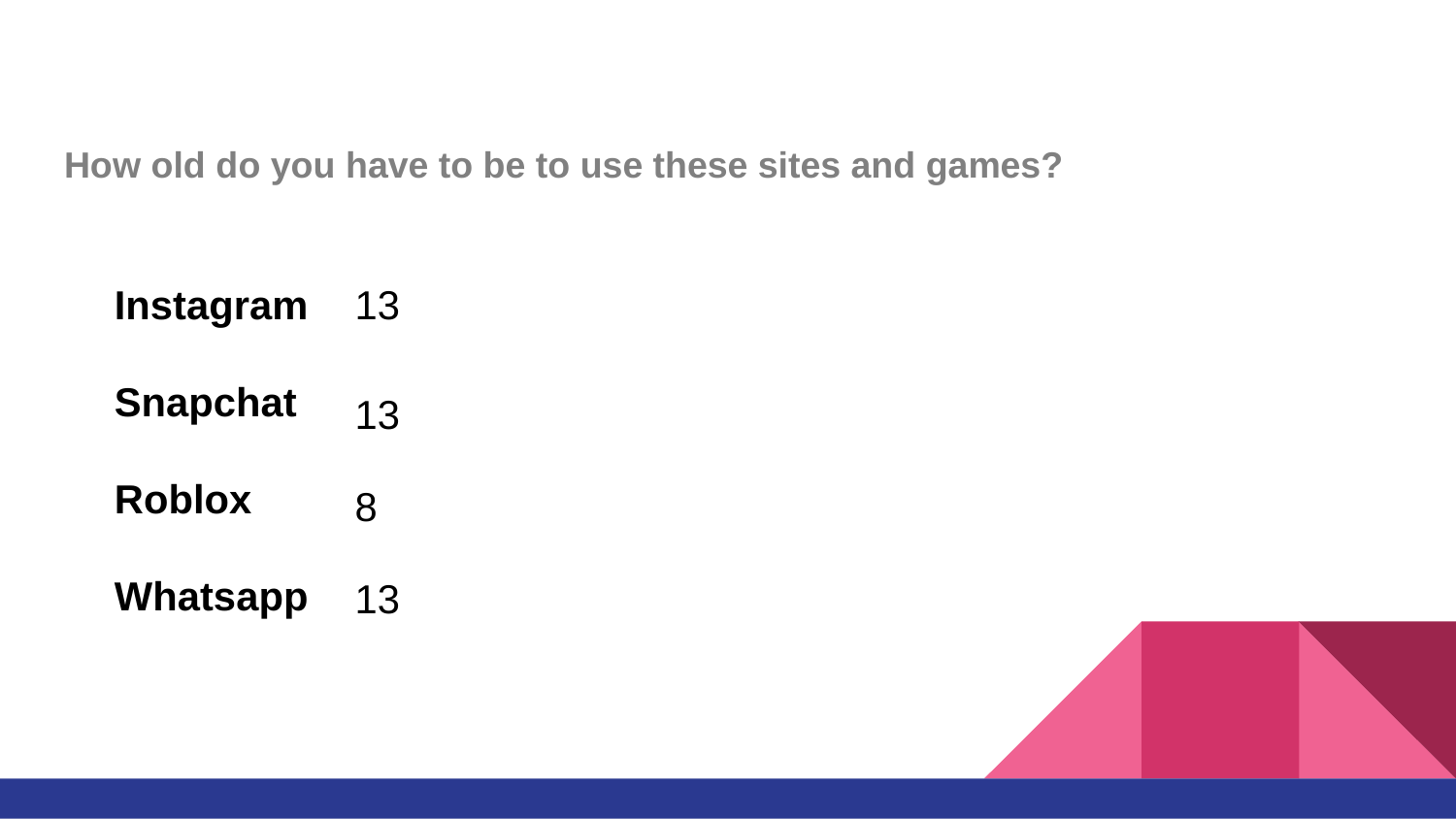

How old do you have to be to use these sites and games?

Instagram

Snapchat

Roblox

Whatsapp
13
13
8
13